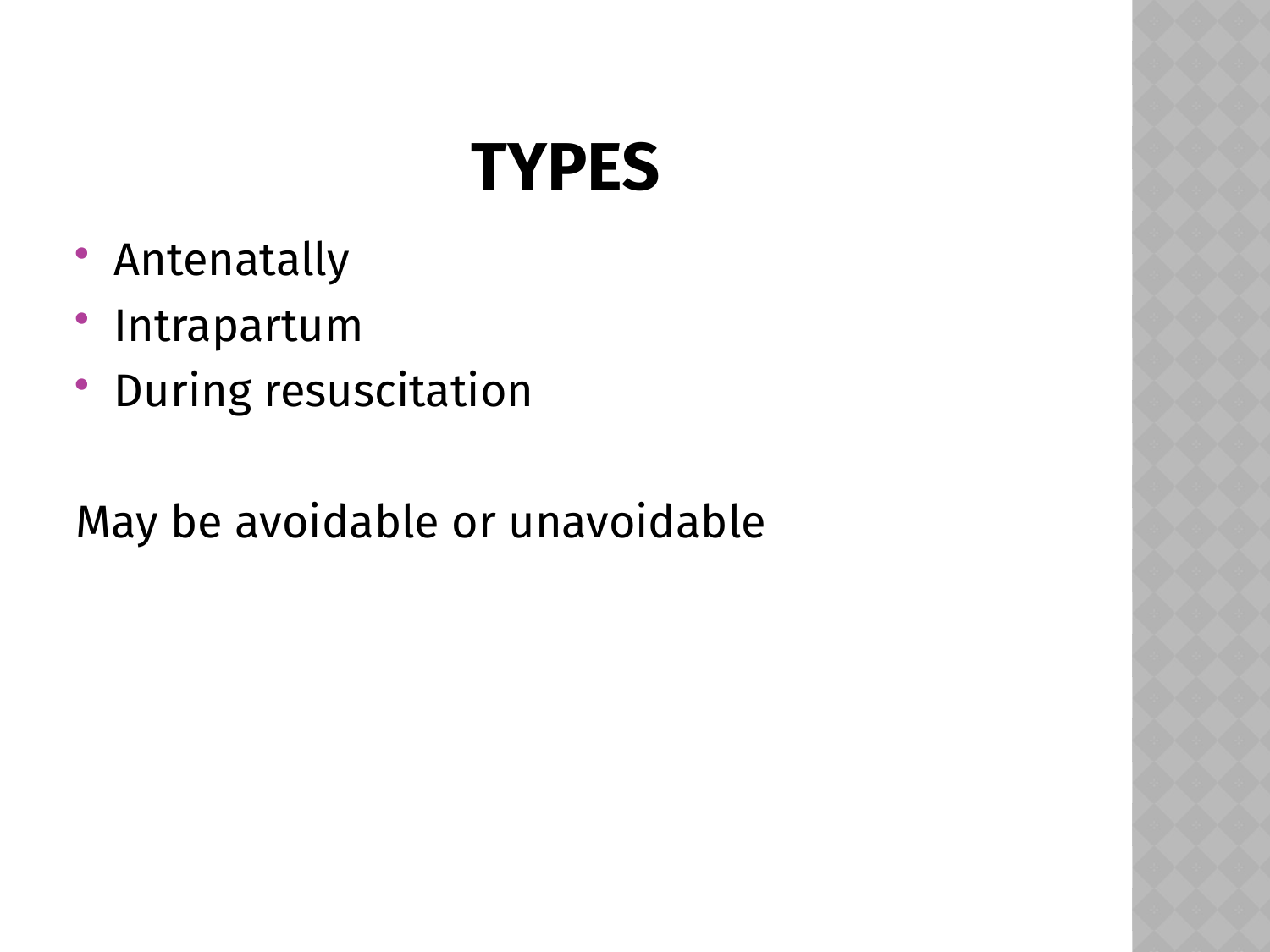

# types
Antenatally
Intrapartum
During resuscitation

May be avoidable or unavoidable